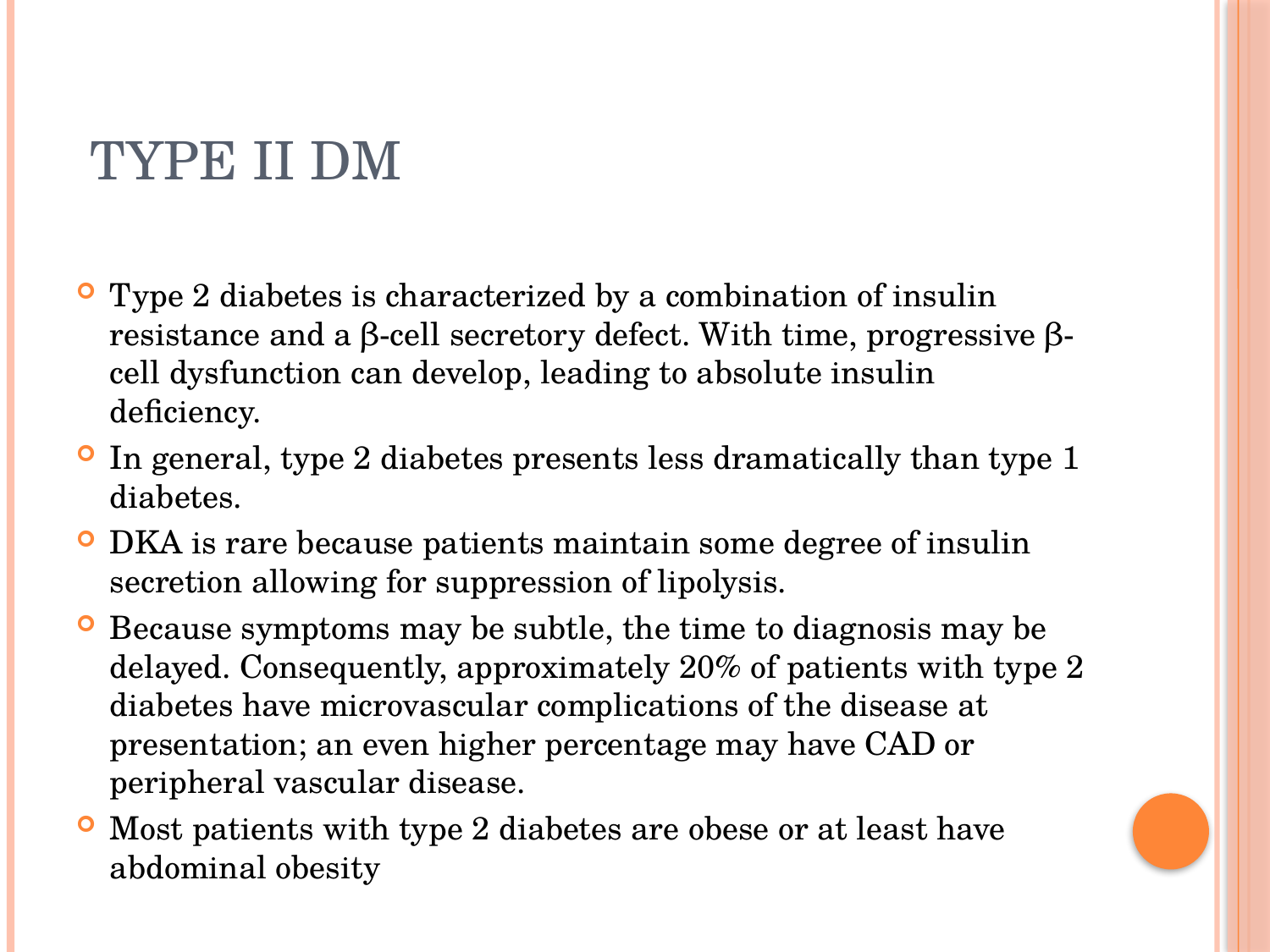

# Type II DM

Type 2 diabetes is characterized by a combination of insulin resistance and a β-cell secretory defect. With time, progressive β-cell dysfunction can develop, leading to absolute insulin deficiency.
In general, type 2 diabetes presents less dramatically than type 1 diabetes.
DKA is rare because patients maintain some degree of insulin secretion allowing for suppression of lipolysis.
Because symptoms may be subtle, the time to diagnosis may be delayed. Consequently, approximately 20% of patients with type 2 diabetes have microvascular complications of the disease at presentation; an even higher percentage may have CAD or peripheral vascular disease.
Most patients with type 2 diabetes are obese or at least have abdominal obesity